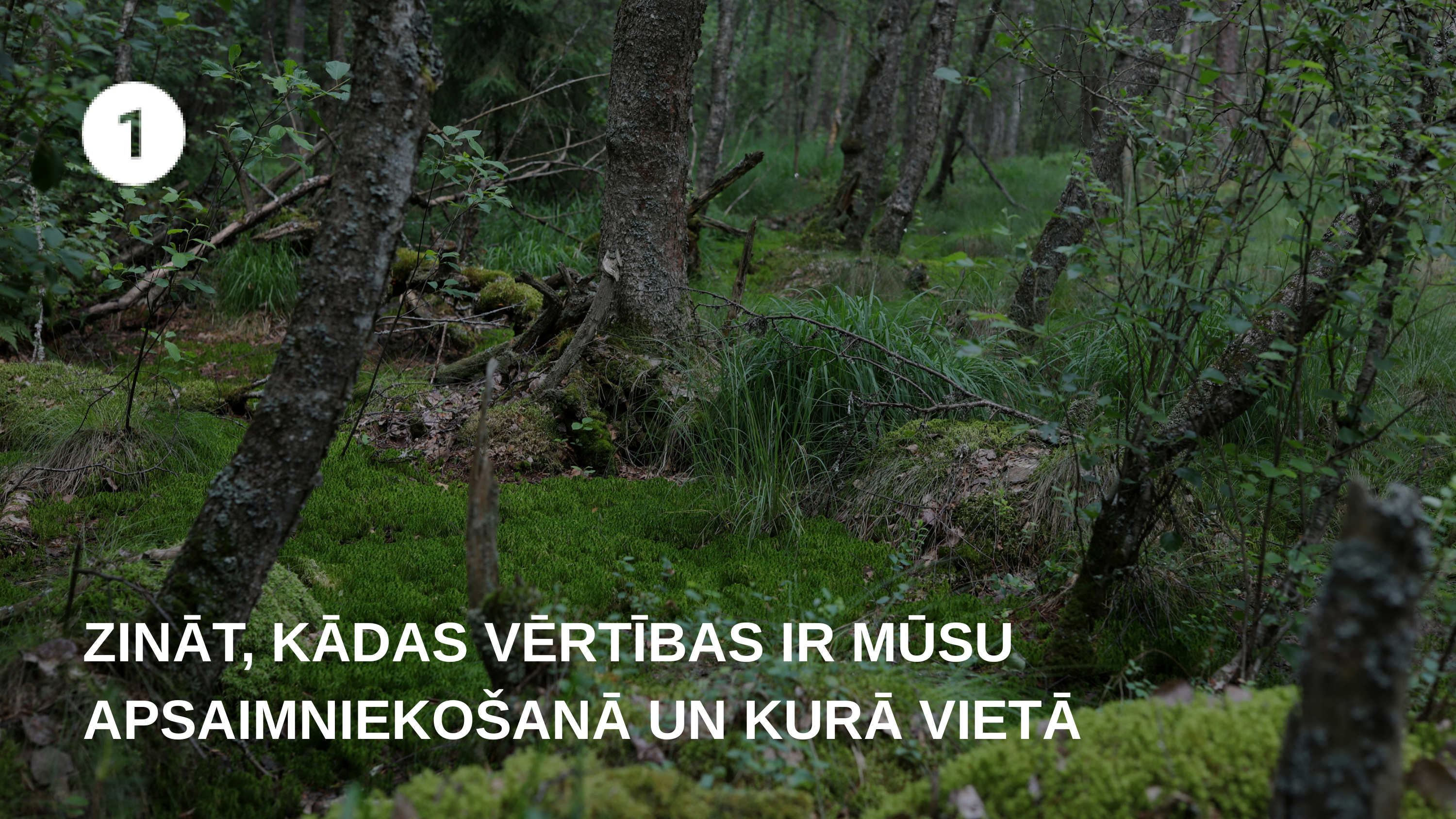

ZINĀT, KĀDAS VĒRTĪBAS IR MŪSU APSAIMNIEKOŠANĀ UN KURĀ VIETĀ